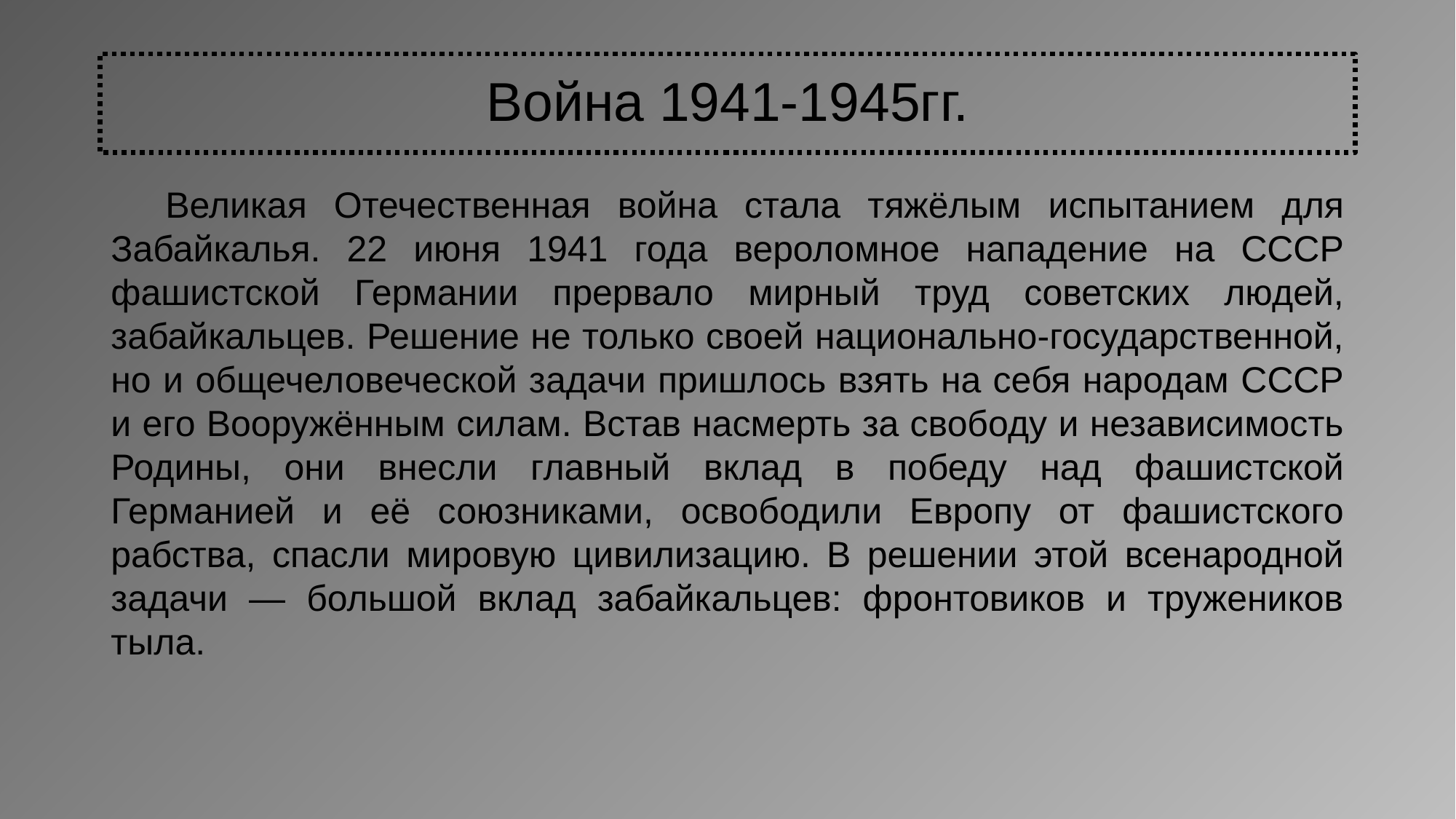

# Война 1941-1945гг.
Великая Отечественная война стала тяжёлым испытанием для Забайкалья. 22 июня 1941 года вероломное нападение на СССР фашистской Германии прервало мирный труд советских людей, забайкальцев. Решение не только своей национально-государственной, но и общечеловеческой задачи пришлось взять на себя народам СССР и его Вооружённым силам. Встав насмерть за свободу и независимость Родины, они внесли главный вклад в победу над фашистской Германией и её союзниками, освободили Европу от фашистского рабства, спасли мировую цивилизацию. В решении этой всенародной задачи — большой вклад забайкальцев: фронтовиков и тружеников тыла.